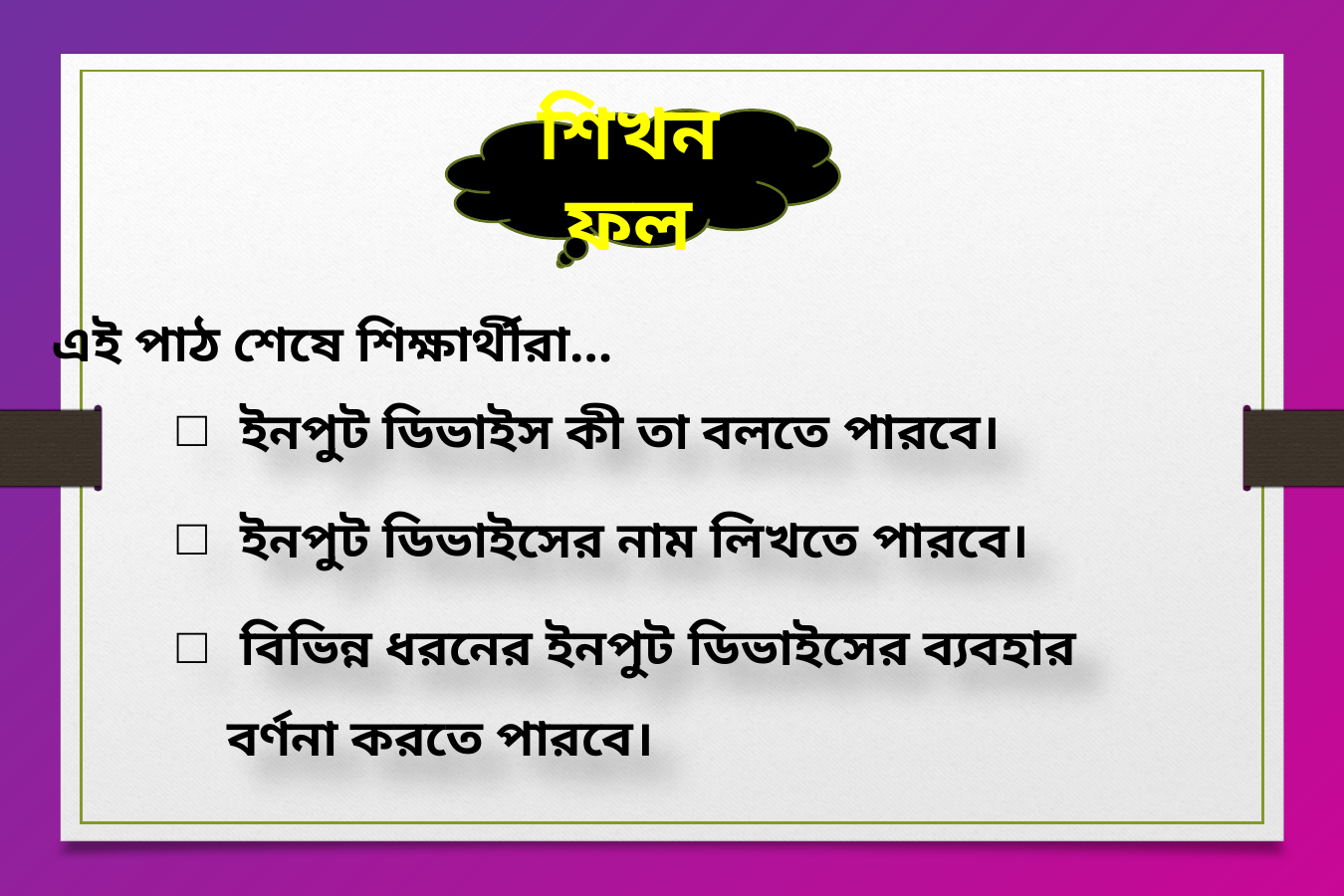

শিখনফল
এই পাঠ শেষে শিক্ষার্থীরা…
 ইনপুট ডিভাইস কী তা বলতে পারবে।
 ইনপুট ডিভাইসের নাম লিখতে পারবে।
 বিভিন্ন ধরনের ইনপুট ডিভাইসের ব্যবহার বর্ণনা করতে পারবে।